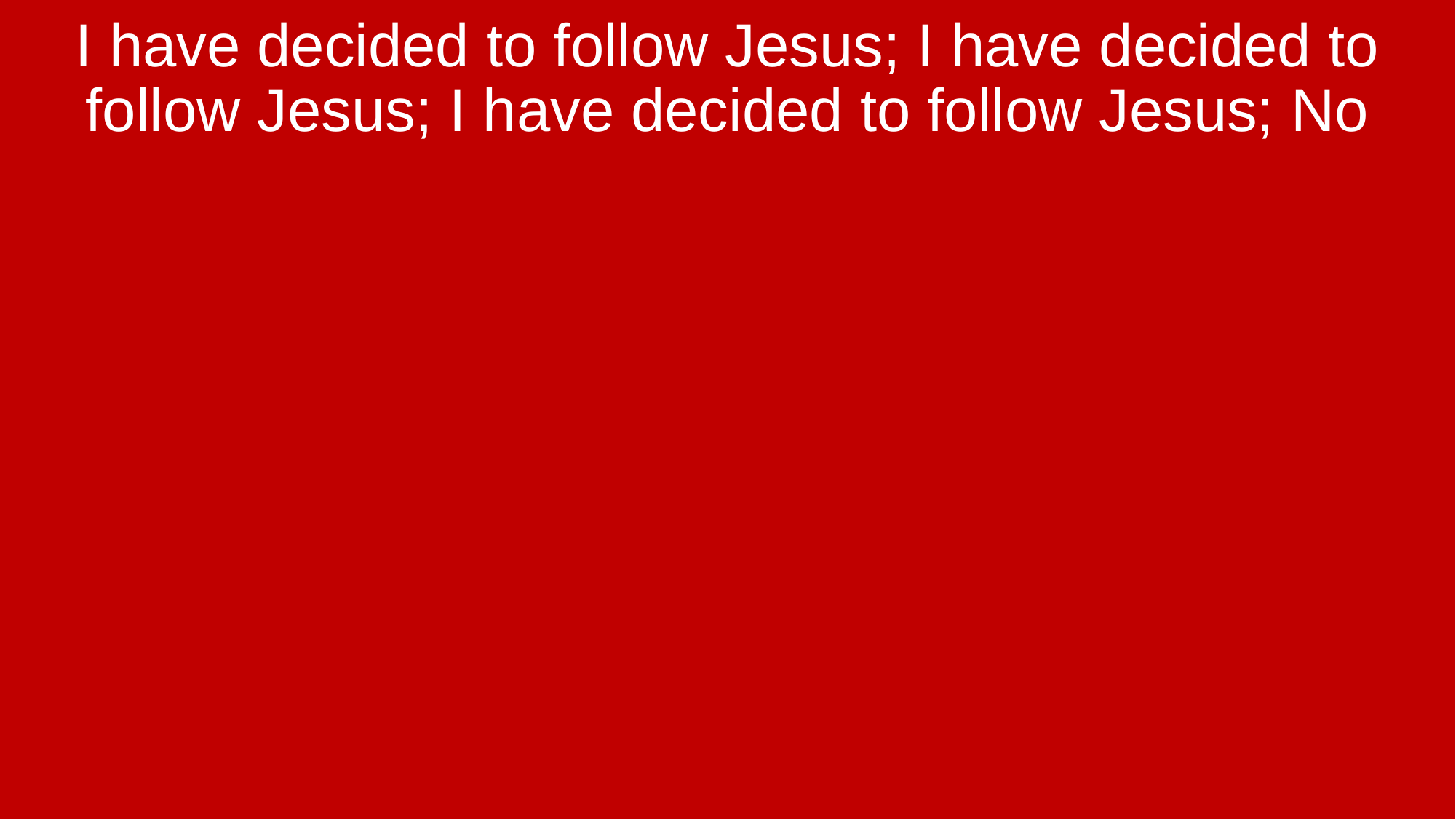

I have decided to follow Jesus; I have decided to follow Jesus; I have decided to follow Jesus; No